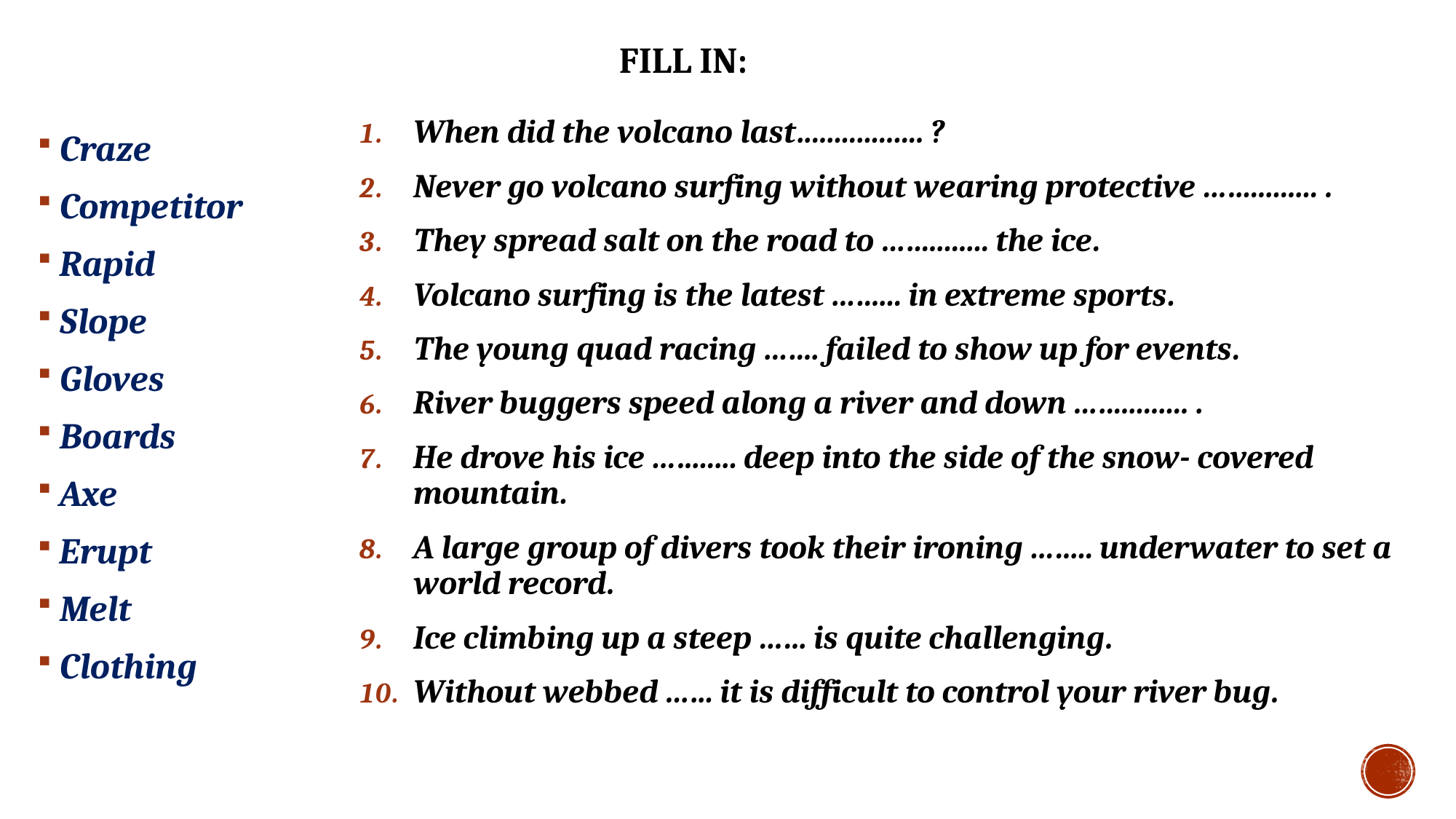

# Fill in:

Craze
Competitor
Rapid
Slope
Gloves
Boards
Axe
Erupt
Melt
Clothing

When did the volcano last................. ?
Never go volcano surfing without wearing protective …............ .
They spread salt on the road to …........... the ice.
Volcano surfing is the latest …...... in extreme sports.
The young quad racing ….... failed to show up for events.
River buggers speed along a river and down …............ .
He drove his ice …........ deep into the side of the snow- covered mountain.
A large group of divers took their ironing …..... underwater to set a world record.
Ice climbing up a steep …... is quite challenging.
Without webbed …... it is difficult to control your river bug.